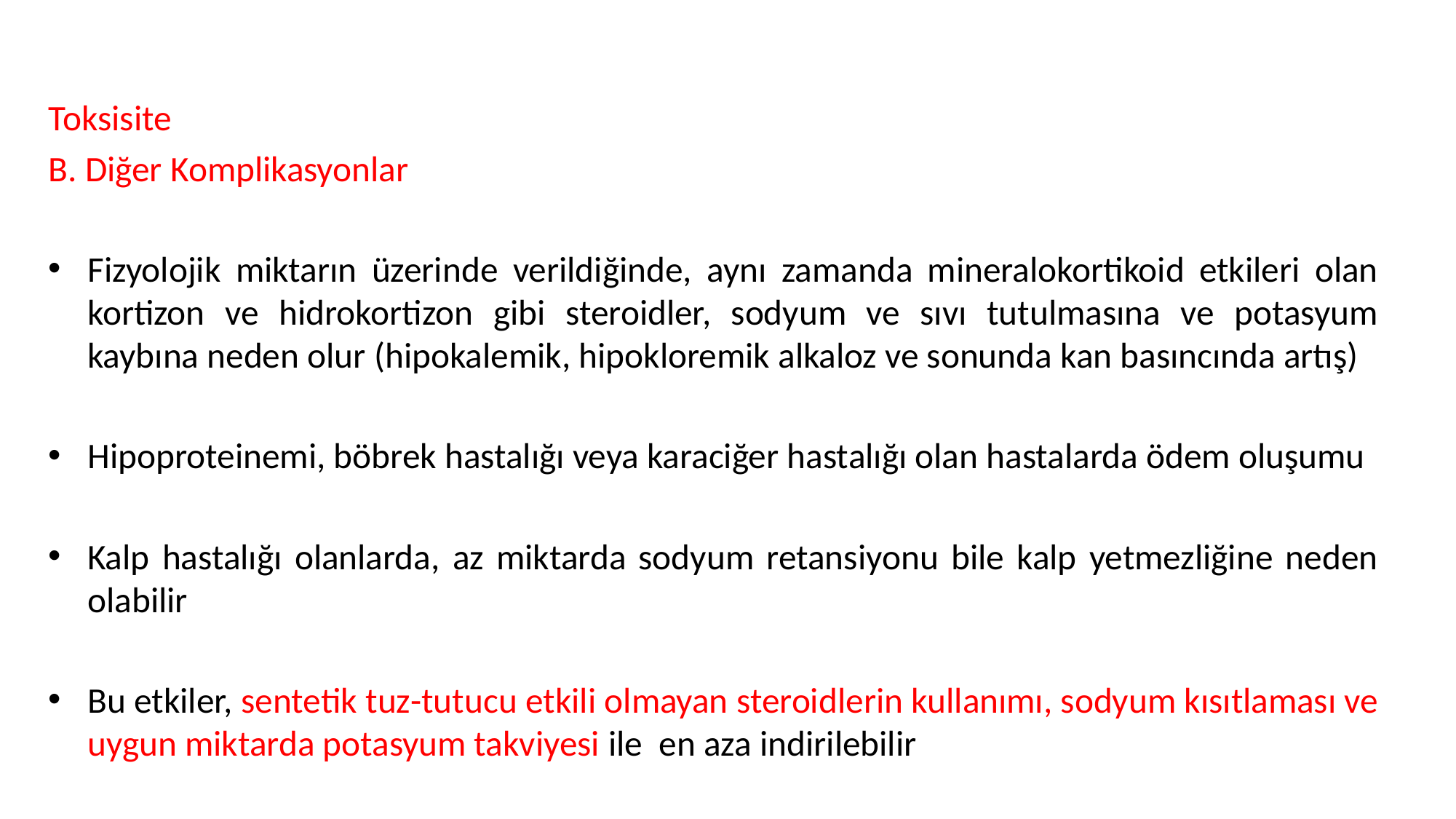

Toksisite
B. Diğer Komplikasyonlar

Fizyolojik miktarın üzerinde verildiğinde, aynı zamanda mineralokortikoid etkileri olan kortizon ve hidrokortizon gibi steroidler, sodyum ve sıvı tutulmasına ve potasyum kaybına neden olur (hipokalemik, hipokloremik alkaloz ve sonunda kan basıncında artış)

Hipoproteinemi, böbrek hastalığı veya karaciğer hastalığı olan hastalarda ödem oluşumu

Kalp hastalığı olanlarda, az miktarda sodyum retansiyonu bile kalp yetmezliğine neden olabilir

Bu etkiler, sentetik tuz-tutucu etkili olmayan steroidlerin kullanımı, sodyum kısıtlaması ve uygun miktarda potasyum takviyesi ile  en aza indirilebilir